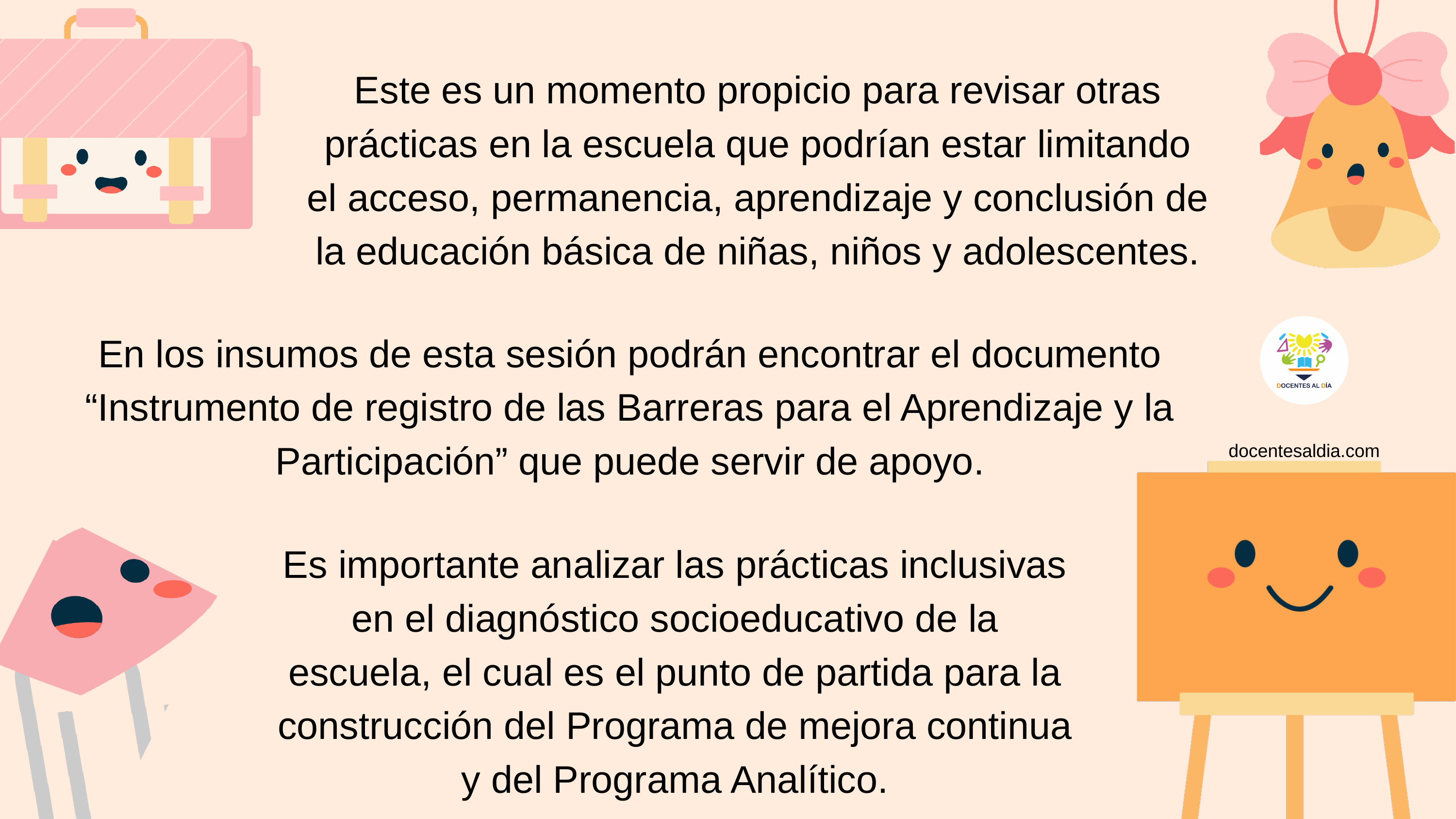

Este es un momento propicio para revisar otras prácticas en la escuela que podrían estar limitando el acceso, permanencia, aprendizaje y conclusión de la educación básica de niñas, niños y adolescentes.

En los insumos de esta sesión podrán encontrar el documento “Instrumento de registro de las Barreras para el Aprendizaje y la Participación” que puede servir de apoyo.
docentesaldia.com

Es importante analizar las prácticas inclusivas en el diagnóstico socioeducativo de la escuela, el cual es el punto de partida para la construcción del Programa de mejora continua y del Programa Analítico.